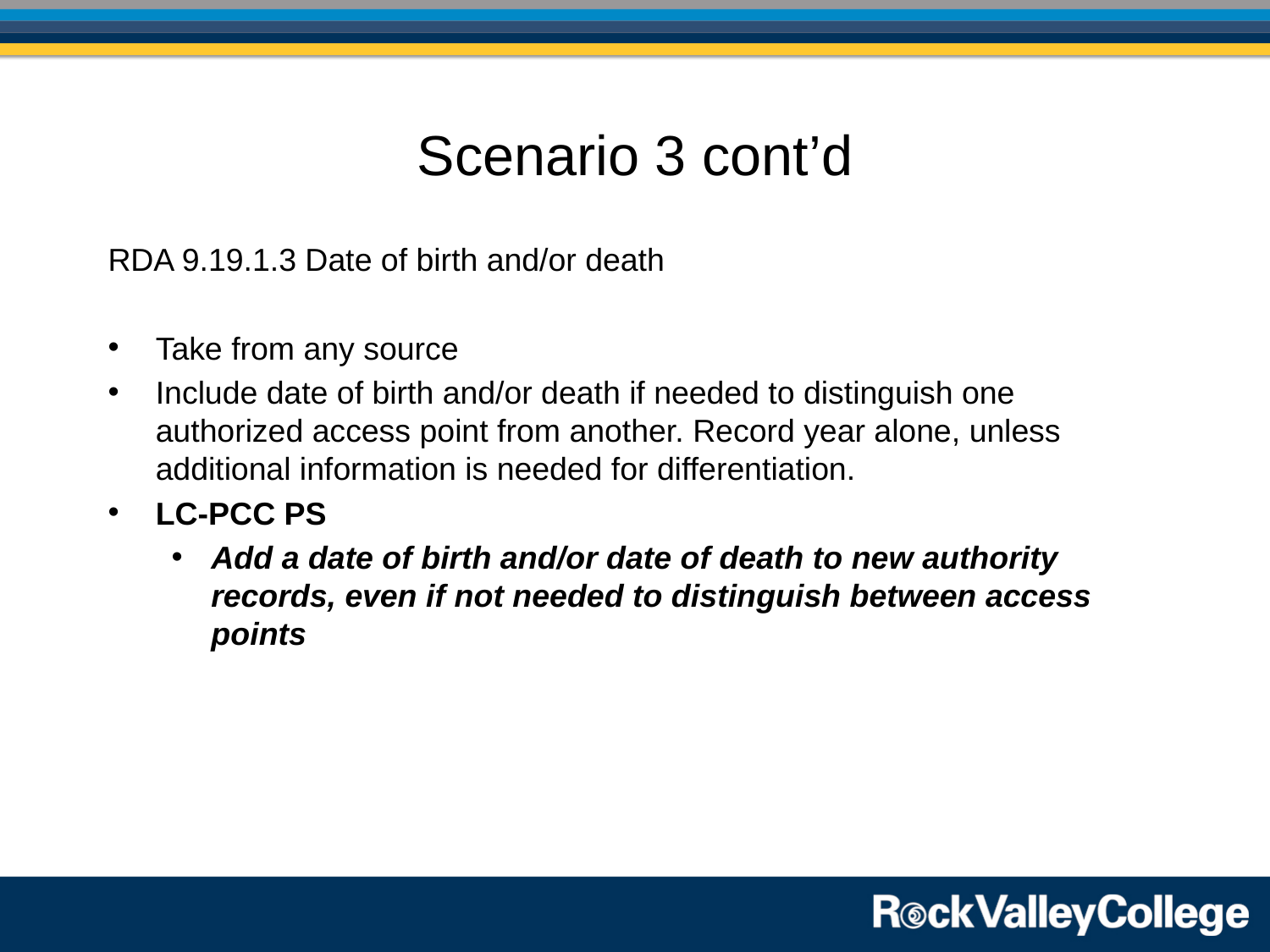

# Scenario 3 cont’d
RDA 9.19.1.3 Date of birth and/or death

Take from any source
Include date of birth and/or death if needed to distinguish one authorized access point from another. Record year alone, unless additional information is needed for differentiation.
LC-PCC PS
Add a date of birth and/or date of death to new authority records, even if not needed to distinguish between access points